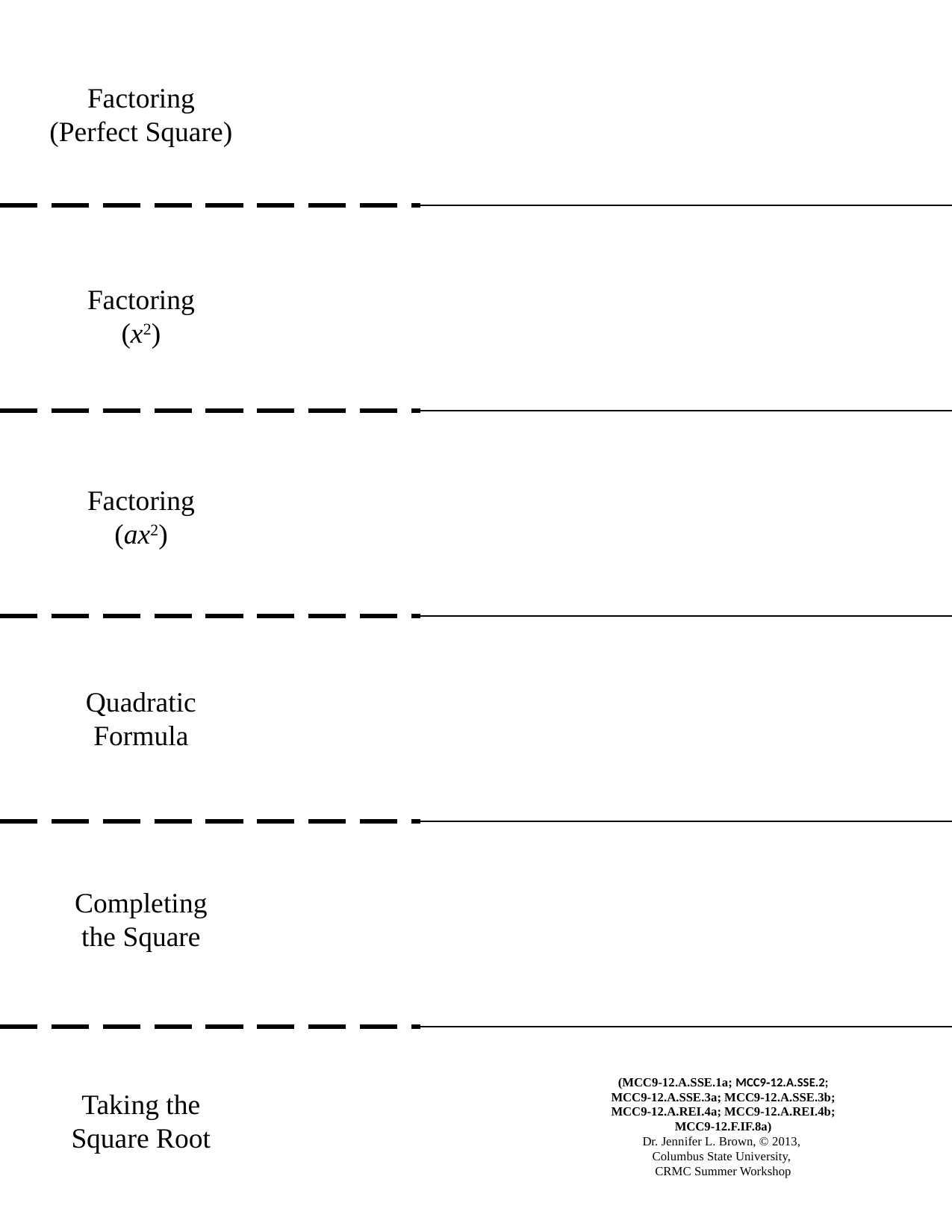

Factoring
(Perfect Square)
Factoring
(x2)
Factoring
(ax2)
Quadratic
Formula
Completing
the Square
(MCC9‐12.A.SSE.1a; MCC9‐12.A.SSE.2;
MCC9‐12.A.SSE.3a; MCC9‐12.A.SSE.3b;
MCC9‐12.A.REI.4a; MCC9‐12.A.REI.4b;
MCC9‐12.F.IF.8a)
Dr. Jennifer L. Brown, © 2013,
Columbus State University,
CRMC Summer Workshop
Taking the
Square Root